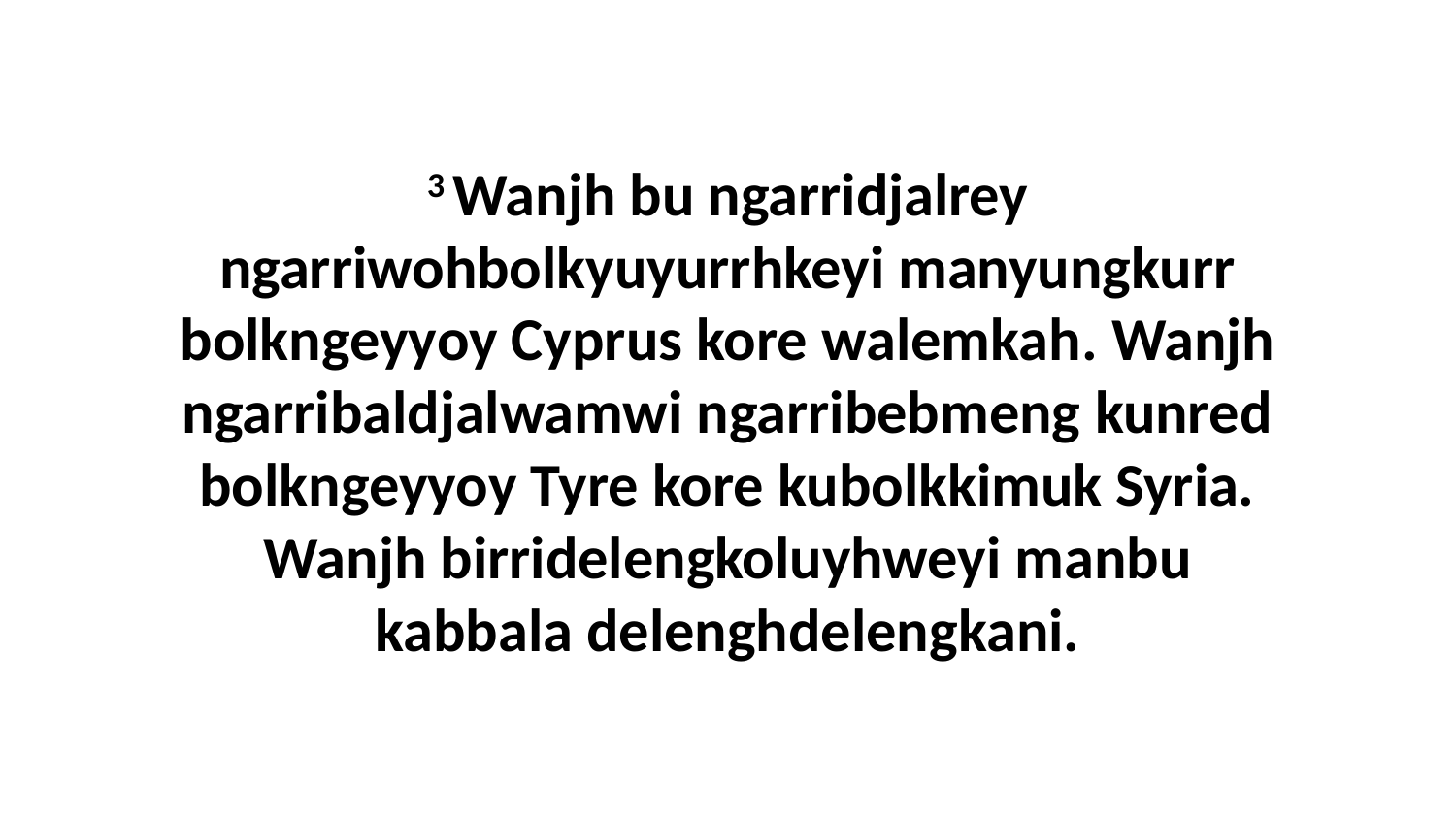

3 Wanjh bu ngarridjalrey ngarriwohbolkyuyurrhkeyi manyungkurr bolkngeyyoy Cyprus kore walemkah. Wanjh ngarribaldjalwamwi ngarribebmeng kunred bolkngeyyoy Tyre kore kubolkkimuk Syria. Wanjh birridelengkoluyhweyi manbu kabbala delenghdelengkani.